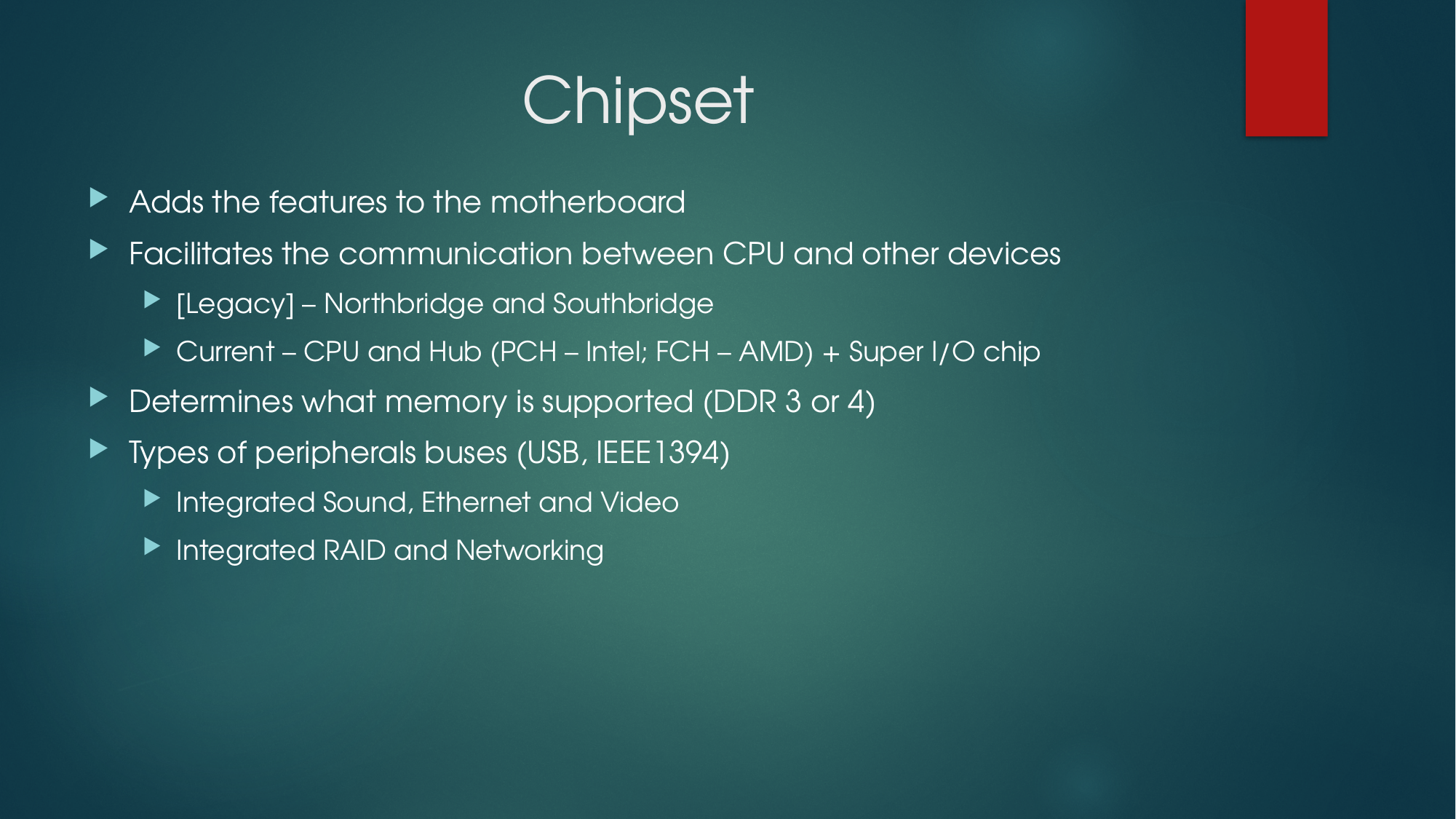

# Chipset
Adds the features to the motherboard
Facilitates the communication between CPU and other devices
[Legacy] – Northbridge and Southbridge
Current – CPU and Hub (PCH – Intel; FCH – AMD) + Super I/O chip
Determines what memory is supported (DDR 3 or 4)
Types of peripherals buses (USB, IEEE1394)
Integrated Sound, Ethernet and Video
Integrated RAID and Networking